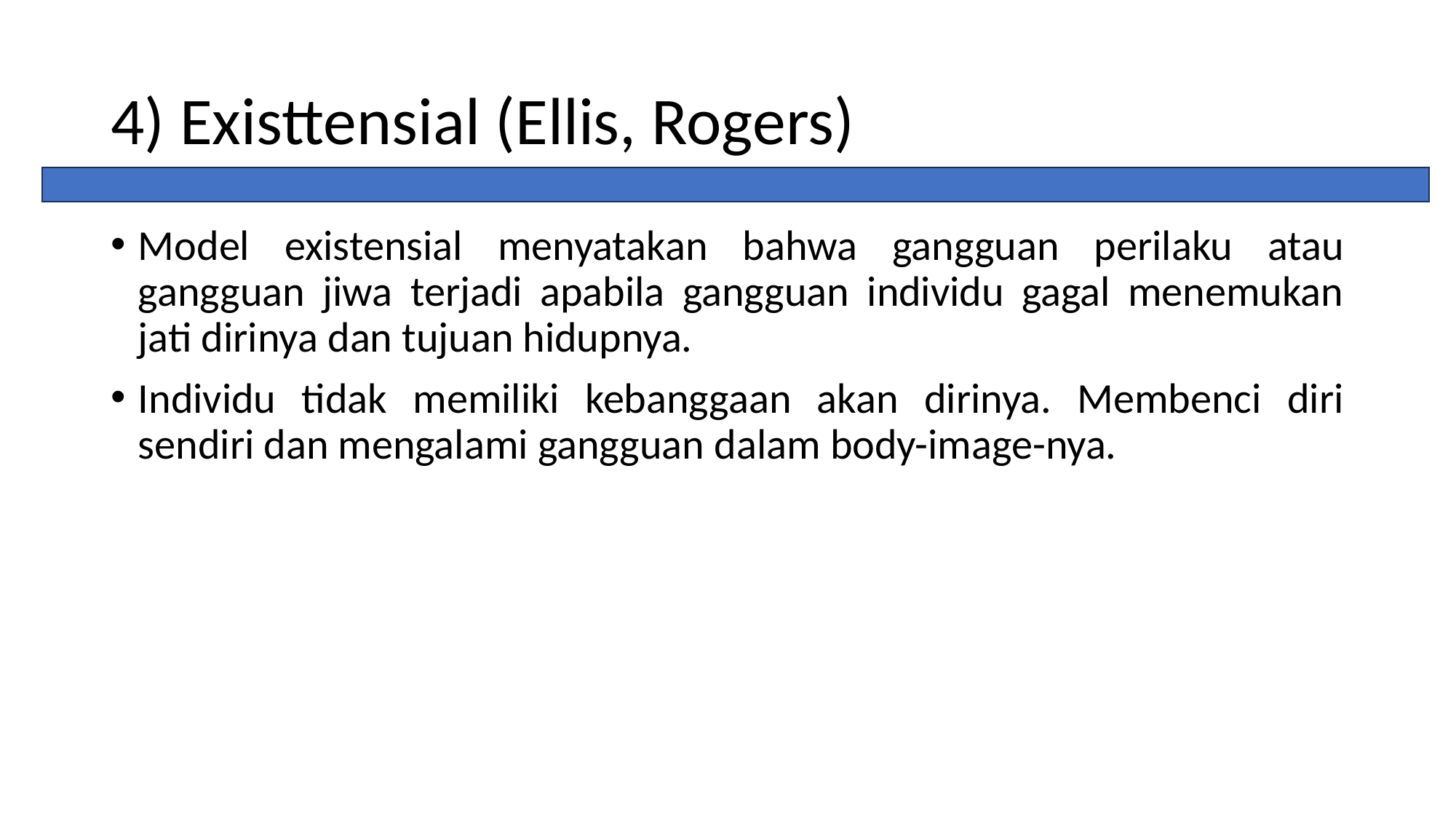

# 4) Existtensial (Ellis, Rogers)

Model existensial menyatakan bahwa gangguan perilaku atau gangguan jiwa terjadi apabila gangguan individu gagal menemukan jati dirinya dan tujuan hidupnya.
Individu tidak memiliki kebanggaan akan dirinya. Membenci diri sendiri dan mengalami gangguan dalam body-image-nya.